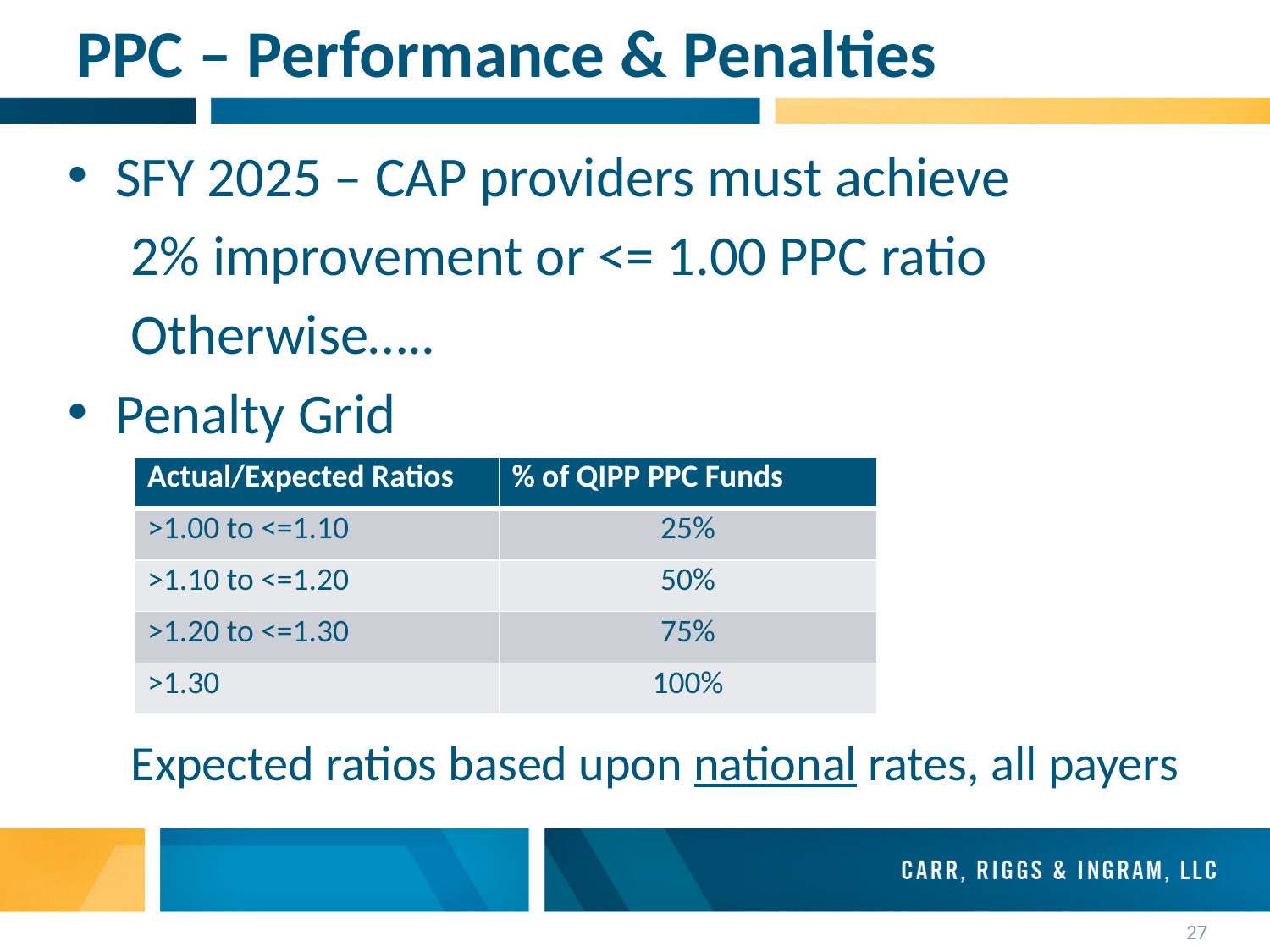

# PPC – Performance & Penalties
SFY 2025 – CAP providers must achieve
     2% improvement or <= 1.00 PPC ratio
     Otherwise…..
Penalty Grid

Expected ratios based upon national rates, all payers
| Actual/Expected Ratios | % of QIPP PPC Funds |
| --- | --- |
| >1.00 to <=1.10 | 25% |
| >1.10 to <=1.20 | 50% |
| >1.20 to <=1.30 | 75% |
| >1.30 | 100% |